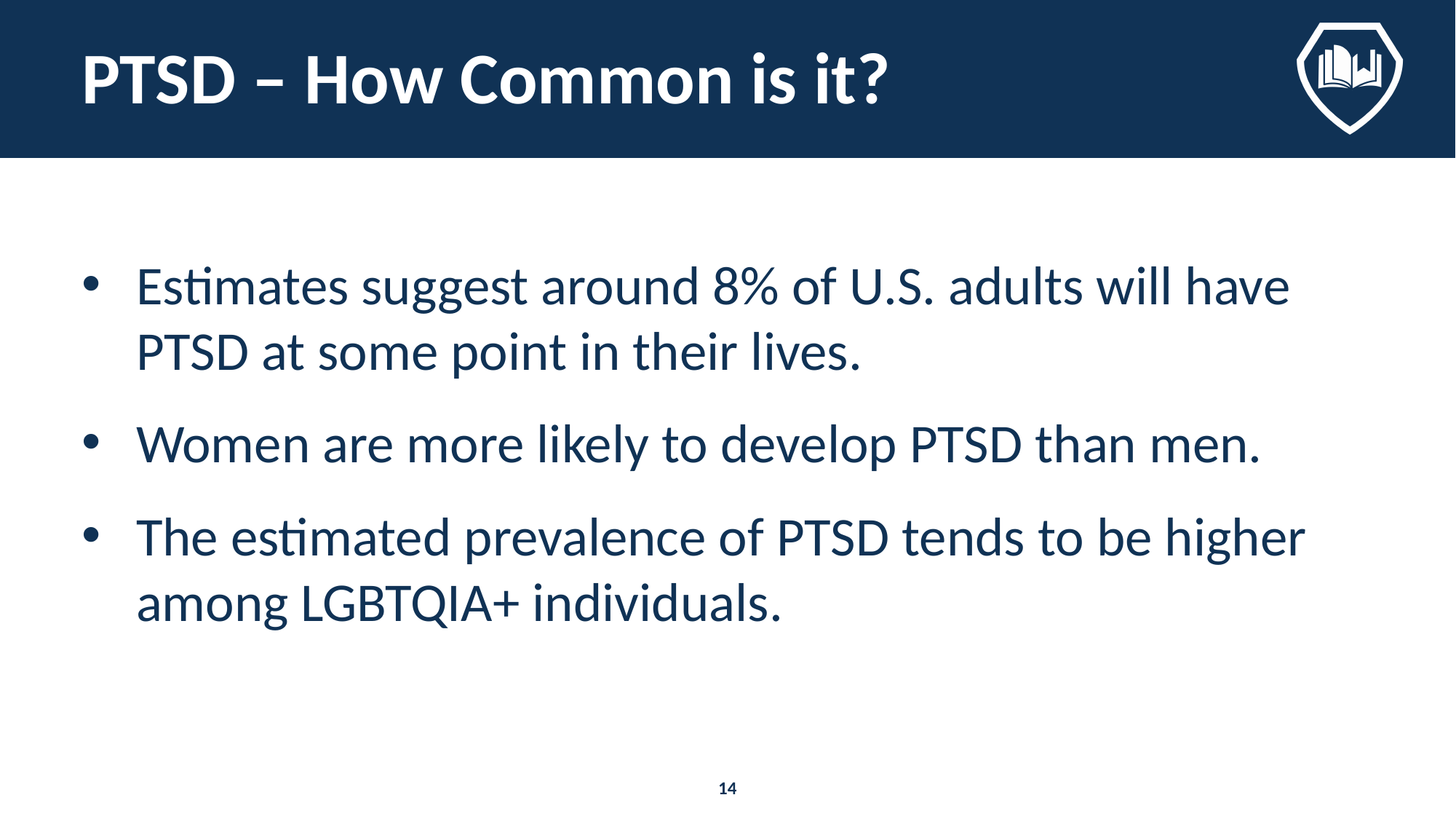

# PTSD – How Common is it?
Estimates suggest around 8% of U.S. adults will have PTSD at some point in their lives.
Women are more likely to develop PTSD than men.
The estimated prevalence of PTSD tends to be higher among LGBTQIA+ individuals.